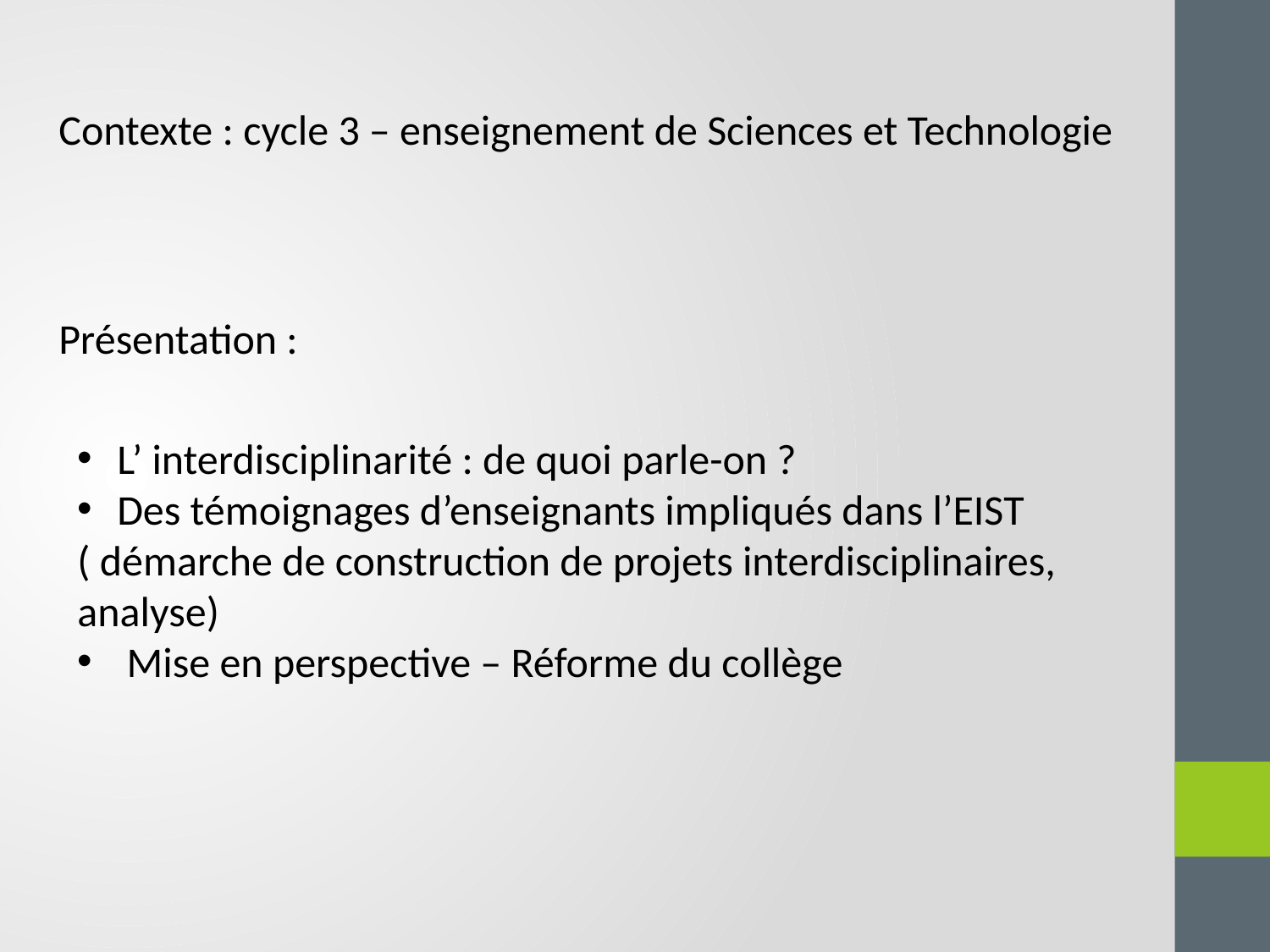

Contexte : cycle 3 – enseignement de Sciences et Technologie
Présentation :
L’ interdisciplinarité : de quoi parle-on ?
Des témoignages d’enseignants impliqués dans l’EIST
( démarche de construction de projets interdisciplinaires, analyse)
 Mise en perspective – Réforme du collège